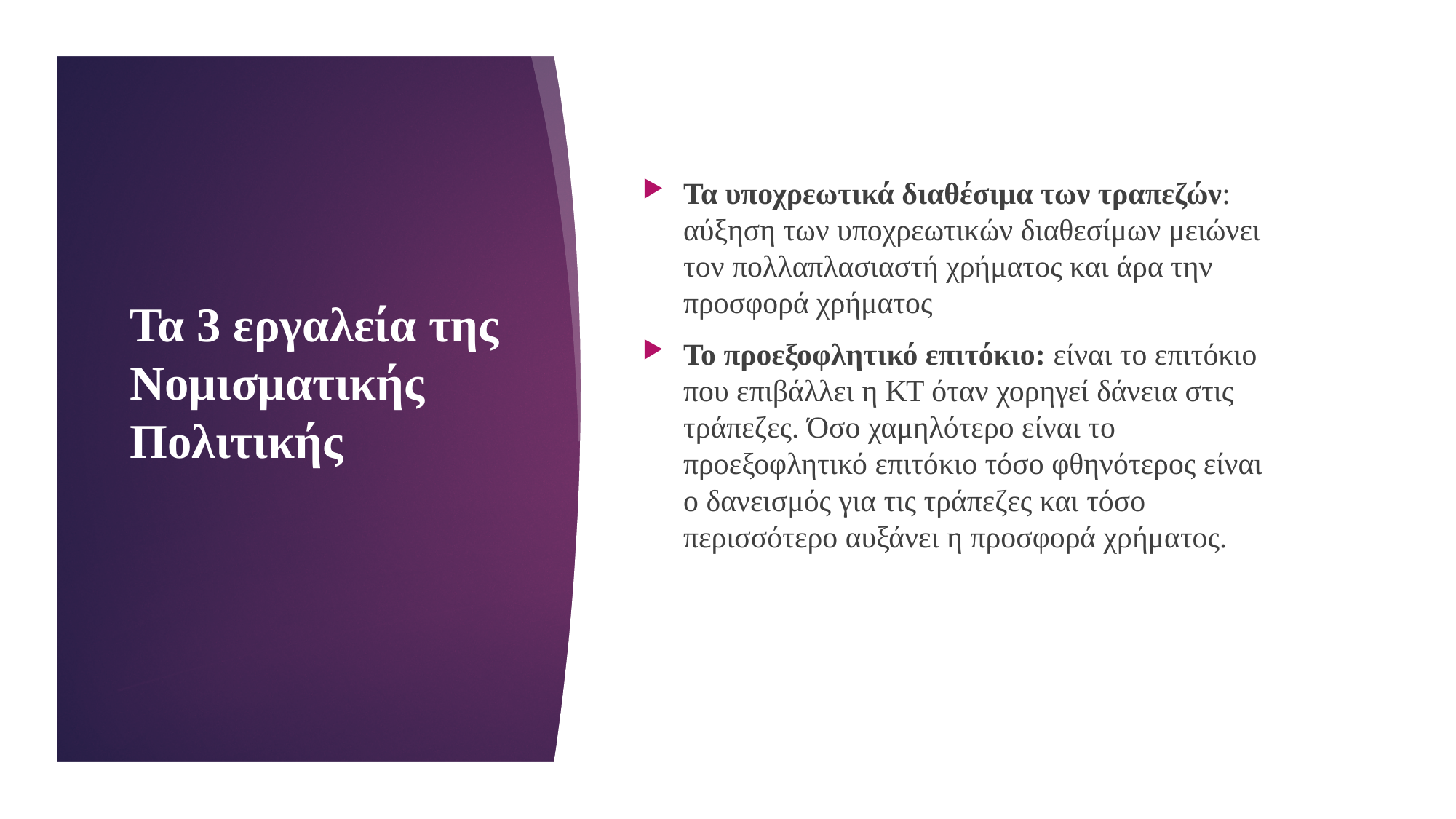

Τα υποχρεωτικά διαθέσιμα των τραπεζών: αύξηση των υποχρεωτικών διαθεσίμων μειώνει τον πολλαπλασιαστή χρήματος και άρα την προσφορά χρήματος
Το προεξοφλητικό επιτόκιο: είναι το επιτόκιο που επιβάλλει η ΚΤ όταν χορηγεί δάνεια στις τράπεζες. Όσο χαμηλότερο είναι το προεξοφλητικό επιτόκιο τόσο φθηνότερος είναι ο δανεισμός για τις τράπεζες και τόσο περισσότερο αυξάνει η προσφορά χρήματος.

# Τα 3 εργαλεία της Νομισματικής Πολιτικής